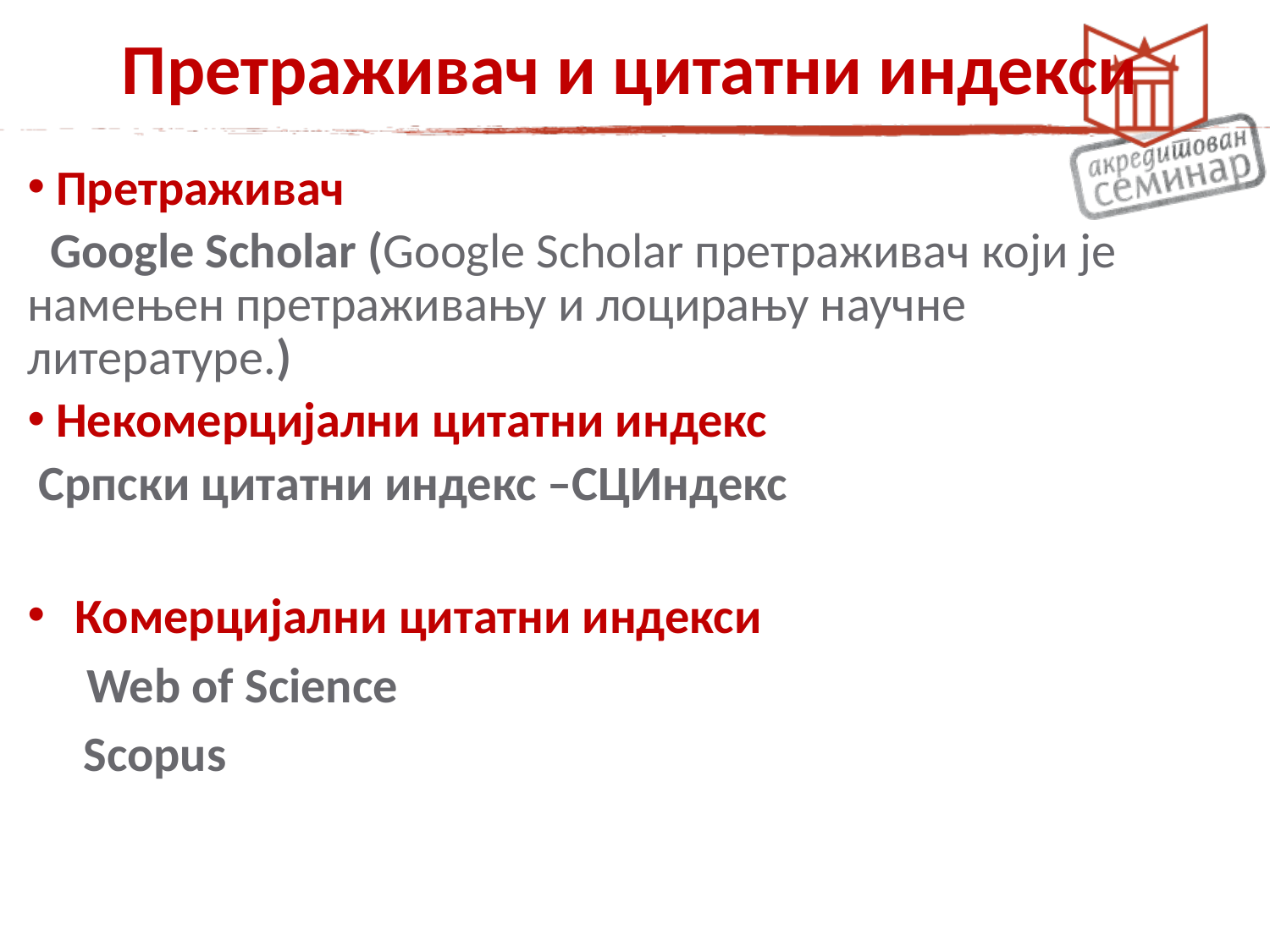

# Претраживач и цитатни индекси
 Претраживач
  Google Scholar (Google Scholar претраживач који је намењен претраживању и лоцирању научне литературе.)
 Некомерцијални цитатни индекс
 Српски цитатни индекс –СЦИндекс

Комерцијални цитатни индекси
	 Web of Science
     Scopus